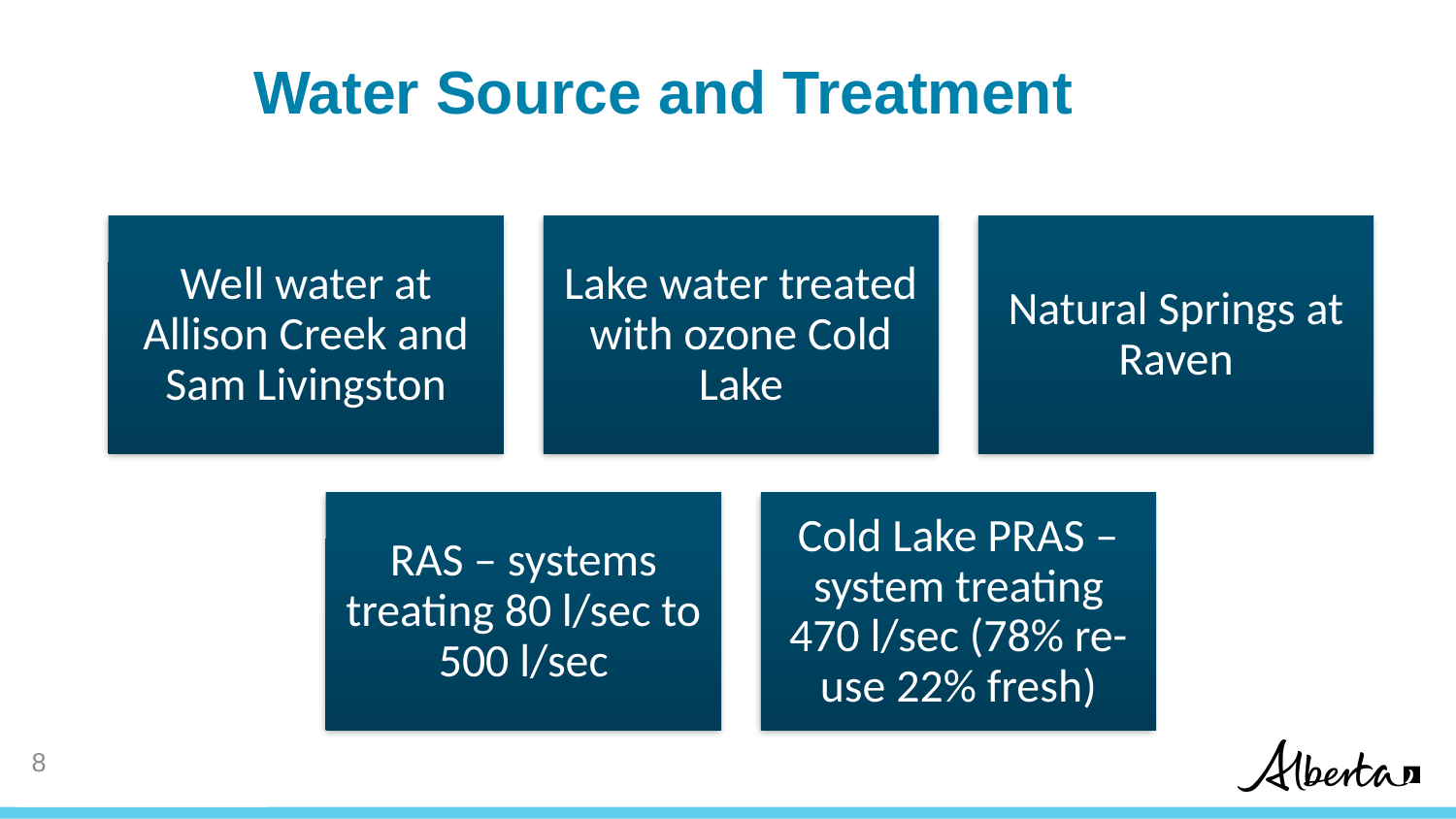

# Water Source and Treatment
Well water at Allison Creek and Sam Livingston
Lake water treated with ozone Cold Lake
Natural Springs at Raven
RAS – systems treating 80 l/sec to 500 l/sec
Cold Lake PRAS – system treating 470 l/sec (78% re-use 22% fresh)
8